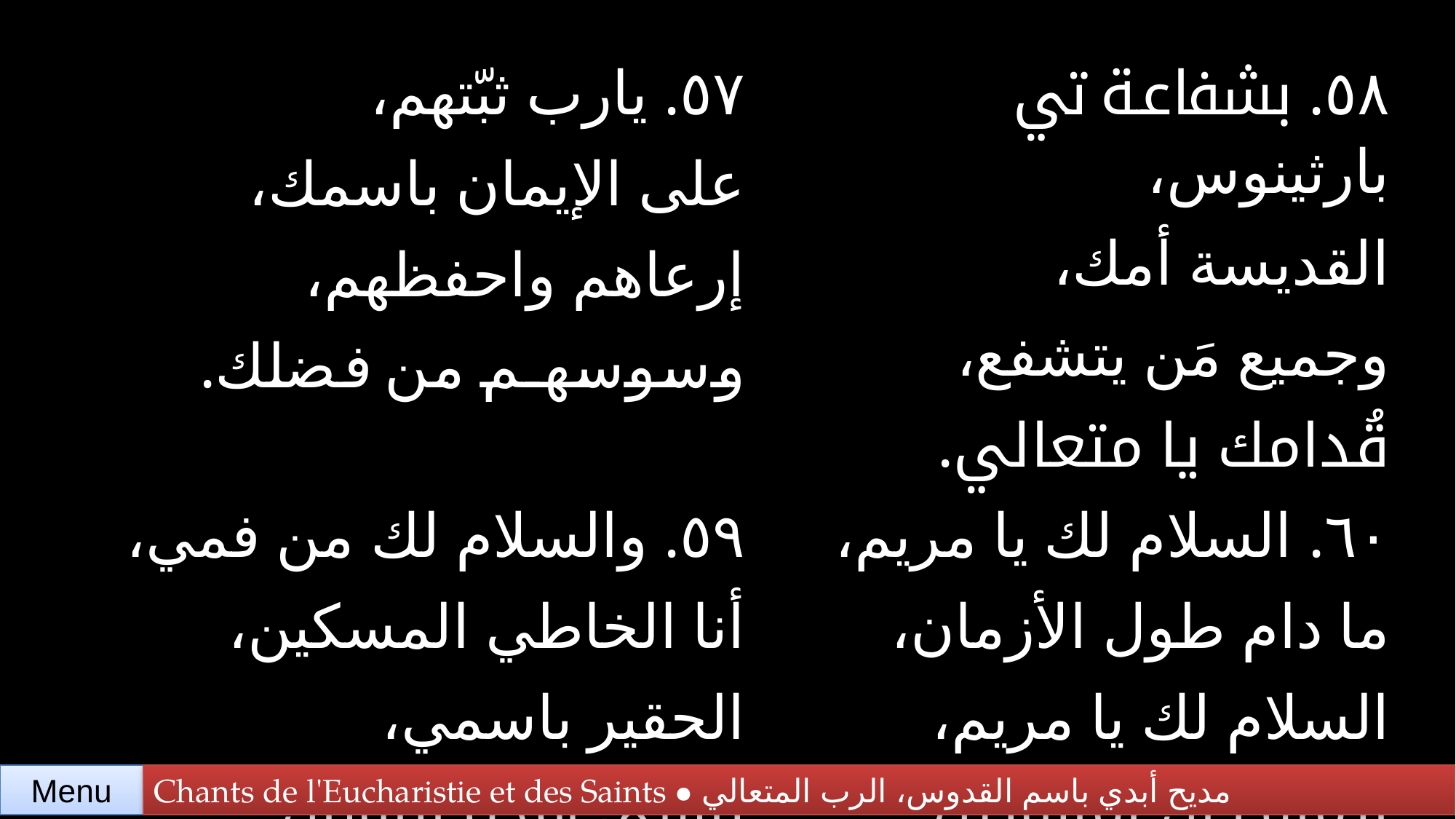

| ٥٧. يارب ثبّتهم، على الإيمان باسمك، إرعاهم واحفظهم، وسوسهم من فضلك. | ٥٨. بشفاعة تي بارثينوس، القديسة أمك، وجميع مَن يتشفع، قُدامك يا متعالي. |
| --- | --- |
| ٥٩. والسلام لك من فمي، أنا الخاطي المسكين، الحقير باسمي، ناشئ هذه الأوزان. | ٦٠. السلام لك يا مريم، ما دام طول الأزمان، السلام لك يا مريم، إثماف إن إمانوئيل. |
Chants de l'Eucharistie et des Saints • مديح أبدي باسم القدوس، الرب المتعالي
Menu